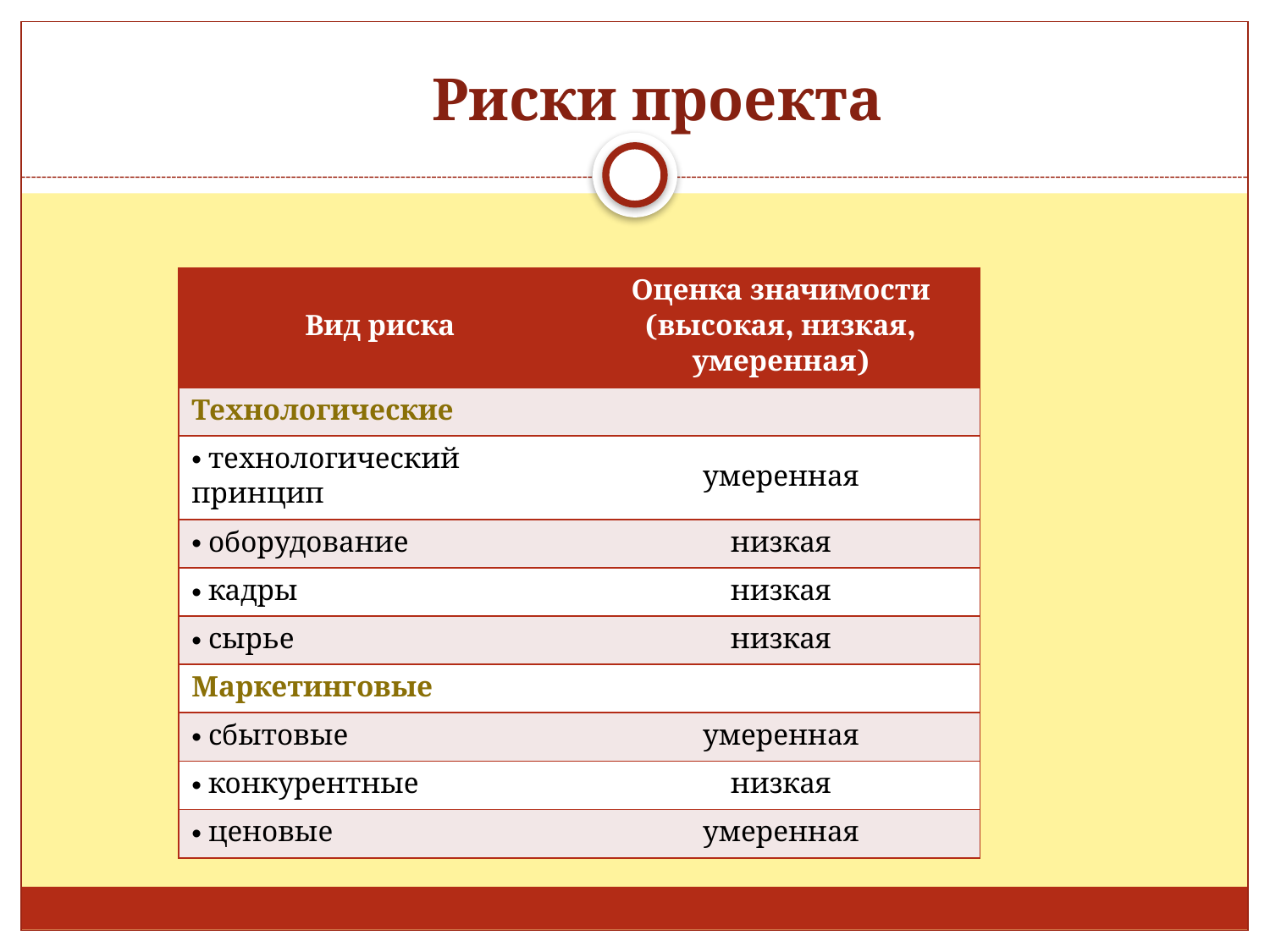

# Риски проекта
| Вид риска | Оценка значимости (высокая, низкая, умеренная) |
| --- | --- |
| Технологические |  |
| технологический принцип | умеренная |
| оборудование | низкая |
| кадры | низкая |
| сырье | низкая |
| Маркетинговые |  |
| сбытовые | умеренная |
| конкурентные | низкая |
| ценовые | умеренная |